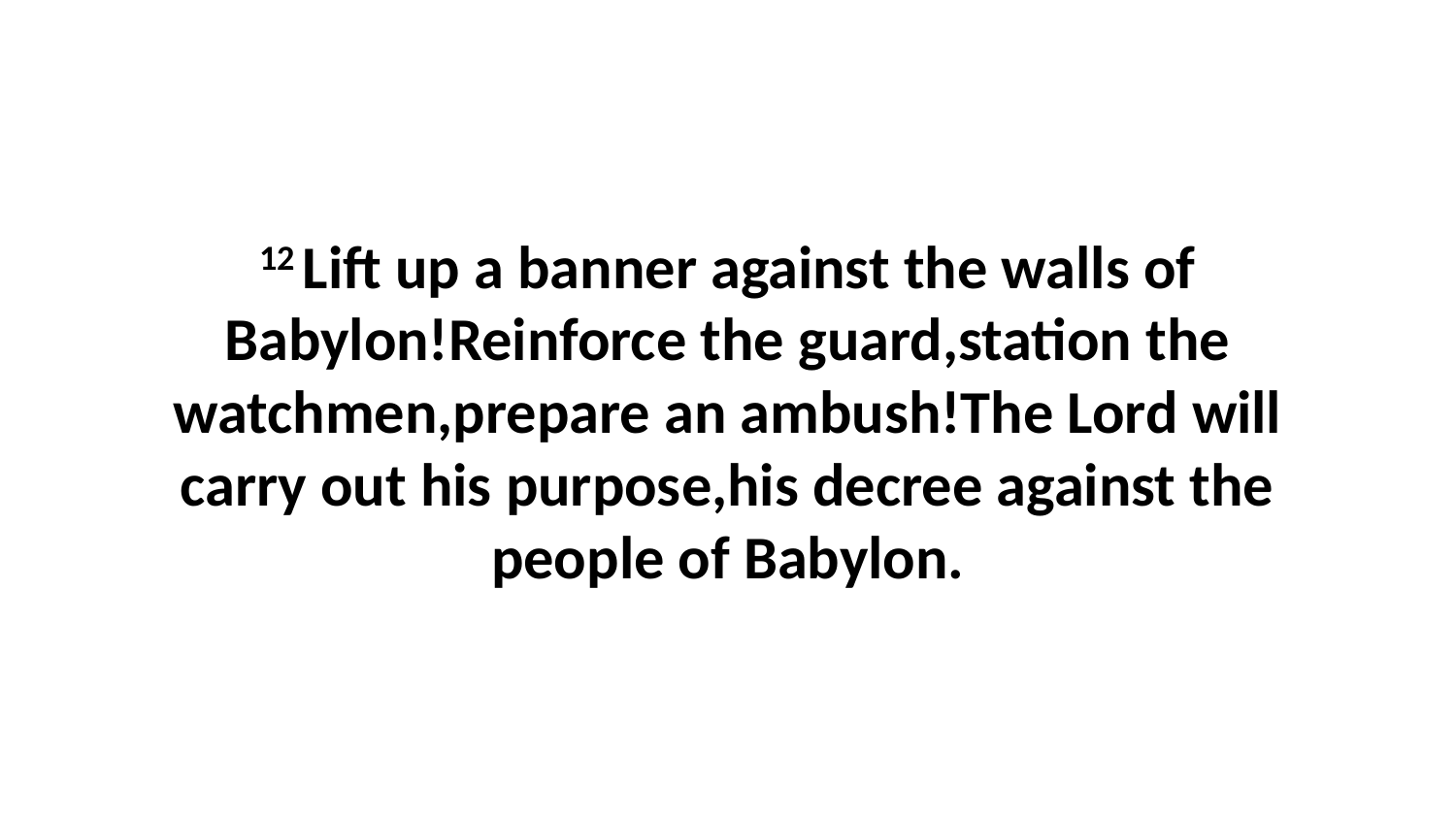

12 Lift up a banner against the walls of Babylon!Reinforce the guard,station the watchmen,prepare an ambush!The Lord will carry out his purpose,his decree against the people of Babylon.